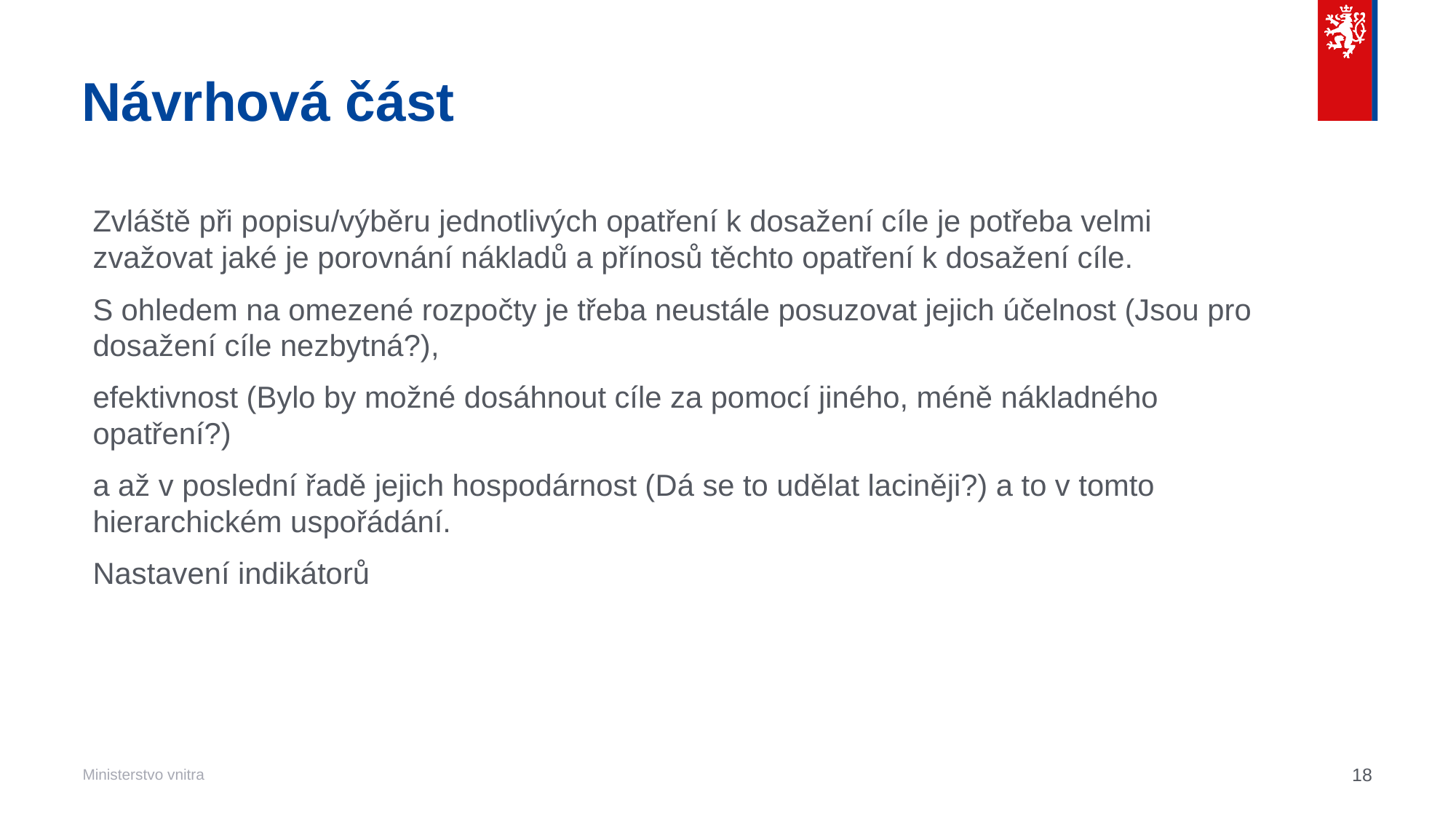

# Návrhová část
Zvláště při popisu/výběru jednotlivých opatření k dosažení cíle je potřeba velmi zvažovat jaké je porovnání nákladů a přínosů těchto opatření k dosažení cíle.
S ohledem na omezené rozpočty je třeba neustále posuzovat jejich účelnost (Jsou pro dosažení cíle nezbytná?),
efektivnost (Bylo by možné dosáhnout cíle za pomocí jiného, méně nákladného opatření?)
a až v poslední řadě jejich hospodárnost (Dá se to udělat laciněji?) a to v tomto hierarchickém uspořádání.
Nastavení indikátorů
18